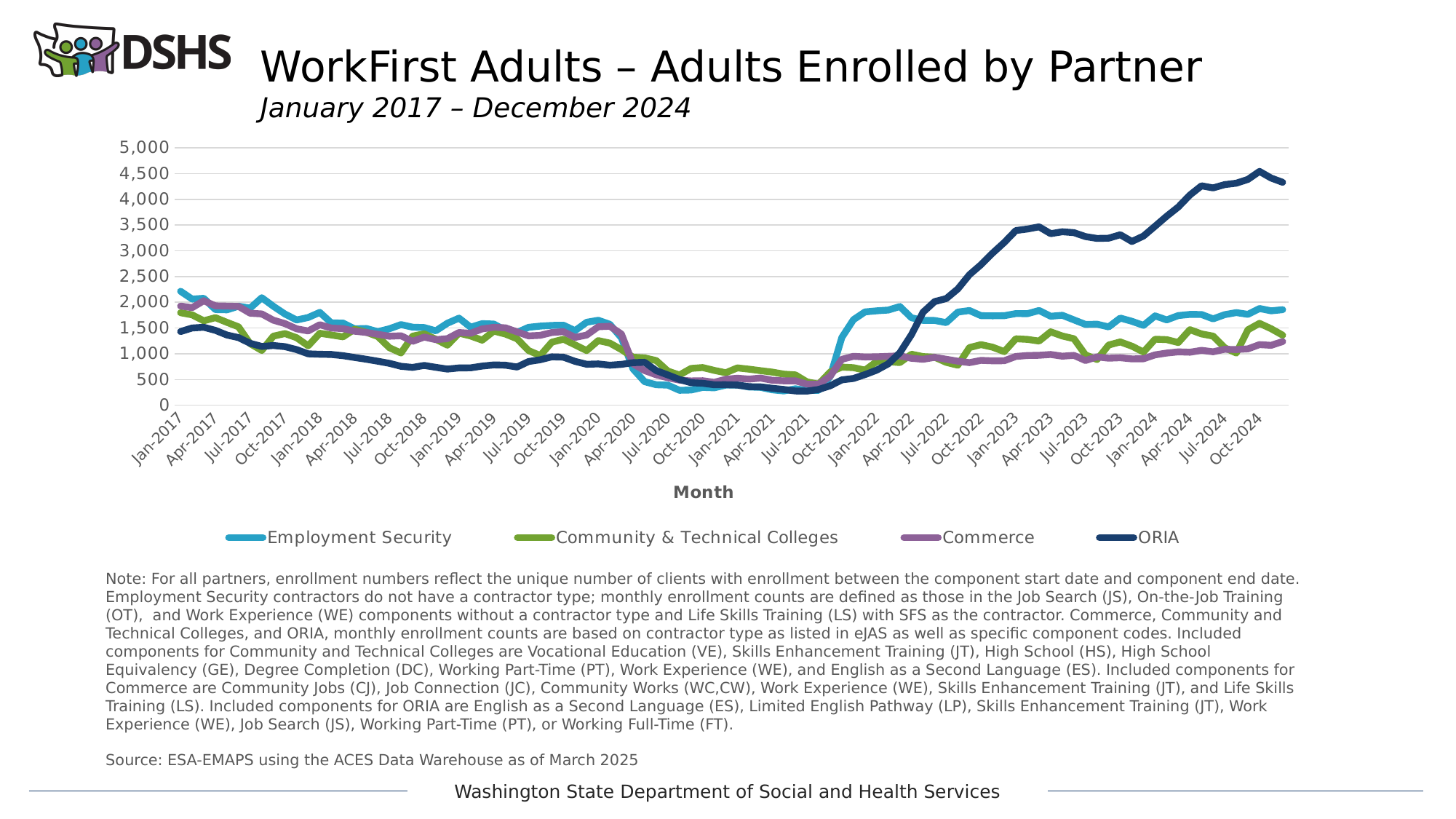

# WorkFirst Adults – Adults Enrolled by Partner January 2017 – December 2024

### Chart

| Category | Employment Security | Community & Technical Colleges | Commerce | ORIA |
|---|---|---|---|---|
| 42736 | 2214.0 | 1797.0 | 1927.0 | 1432.0 |
| 42767 | 2062.0 | 1756.0 | 1896.0 | 1501.0 |
| 42795 | 2078.0 | 1640.0 | 2030.0 | 1515.0 |
| 42826 | 1858.0 | 1701.0 | 1931.0 | 1455.0 |
| 42856 | 1853.0 | 1610.0 | 1926.0 | 1364.0 |
| 42887 | 1924.0 | 1523.0 | 1920.0 | 1314.0 |
| 42917 | 1887.0 | 1196.0 | 1787.0 | 1203.0 |
| 42948 | 2089.0 | 1063.0 | 1774.0 | 1142.0 |
| 42979 | 1923.0 | 1342.0 | 1652.0 | 1160.0 |
| 43009 | 1772.0 | 1392.0 | 1586.0 | 1138.0 |
| 43040 | 1656.0 | 1312.0 | 1485.0 | 1080.0 |
| 43070 | 1705.0 | 1154.0 | 1443.0 | 998.0 |
| 43101 | 1804.0 | 1398.0 | 1564.0 | 990.0 |
| 43132 | 1599.0 | 1365.0 | 1499.0 | 986.0 |
| 43160 | 1597.0 | 1329.0 | 1489.0 | 962.0 |
| 43191 | 1485.0 | 1477.0 | 1438.0 | 927.0 |
| 43221 | 1492.0 | 1418.0 | 1414.0 | 893.0 |
| 43252 | 1430.0 | 1336.0 | 1379.0 | 855.0 |
| 43282 | 1486.0 | 1117.0 | 1341.0 | 814.0 |
| 43313 | 1567.0 | 1014.0 | 1350.0 | 756.0 |
| 43344 | 1517.0 | 1343.0 | 1241.0 | 734.0 |
| 43374 | 1509.0 | 1387.0 | 1325.0 | 773.0 |
| 43405 | 1446.0 | 1282.0 | 1274.0 | 736.0 |
| 43435 | 1594.0 | 1167.0 | 1294.0 | 702.0 |
| 43466 | 1692.0 | 1401.0 | 1413.0 | 724.0 |
| 43497 | 1516.0 | 1346.0 | 1398.0 | 726.0 |
| 43525 | 1585.0 | 1264.0 | 1483.0 | 760.0 |
| 43556 | 1578.0 | 1441.0 | 1514.0 | 783.0 |
| 43586 | 1455.0 | 1383.0 | 1504.0 | 778.0 |
| 43617 | 1414.0 | 1292.0 | 1426.0 | 742.0 |
| 43647 | 1514.0 | 1061.0 | 1347.0 | 849.0 |
| 43678 | 1538.0 | 965.0 | 1358.0 | 883.0 |
| 43709 | 1551.0 | 1225.0 | 1413.0 | 940.0 |
| 43739 | 1555.0 | 1283.0 | 1430.0 | 933.0 |
| 43770 | 1449.0 | 1174.0 | 1318.0 | 852.0 |
| 43800 | 1612.0 | 1061.0 | 1363.0 | 795.0 |
| 43831 | 1651.0 | 1256.0 | 1524.0 | 802.0 |
| 43862 | 1573.0 | 1207.0 | 1535.0 | 777.0 |
| 43891 | 1308.0 | 1080.0 | 1383.0 | 794.0 |
| 43922 | 704.0 | 933.0 | 804.0 | 826.0 |
| 43952 | 457.0 | 920.0 | 673.0 | 834.0 |
| 43983 | 398.0 | 867.0 | 591.0 | 672.0 |
| 44013 | 390.0 | 663.0 | 533.0 | 588.0 |
| 44044 | 290.0 | 587.0 | 487.0 | 500.0 |
| 44075 | 295.0 | 714.0 | 472.0 | 437.0 |
| 44105 | 346.0 | 732.0 | 476.0 | 426.0 |
| 44136 | 338.0 | 677.0 | 445.0 | 398.0 |
| 44166 | 390.0 | 631.0 | 505.0 | 399.0 |
| 44197 | 392.0 | 725.0 | 525.0 | 392.0 |
| 44228 | 354.0 | 700.0 | 507.0 | 360.0 |
| 44256 | 347.0 | 671.0 | 527.0 | 357.0 |
| 44287 | 299.0 | 643.0 | 485.0 | 329.0 |
| 44317 | 278.0 | 604.0 | 474.0 | 306.0 |
| 44348 | 319.0 | 589.0 | 475.0 | 277.0 |
| 44378 | 287.0 | 453.0 | 409.0 | 274.0 |
| 44409 | 289.0 | 410.0 | 407.0 | 306.0 |
| 44440 | 559.0 | 646.0 | 564.0 | 378.0 |
| 44470 | 1316.0 | 740.0 | 891.0 | 492.0 |
| 44501 | 1662.0 | 729.0 | 950.0 | 520.0 |
| 44531 | 1813.0 | 682.0 | 937.0 | 595.0 |
| 44562 | 1834.0 | 847.0 | 941.0 | 681.0 |
| 44593 | 1849.0 | 846.0 | 950.0 | 804.0 |
| 44621 | 1918.0 | 828.0 | 959.0 | 1019.0 |
| 44652 | 1700.0 | 991.0 | 911.0 | 1371.0 |
| 44682 | 1648.0 | 945.0 | 892.0 | 1807.0 |
| 44713 | 1647.0 | 932.0 | 930.0 | 2014.0 |
| 44743 | 1605.0 | 832.0 | 893.0 | 2072.0 |
| 44774 | 1810.0 | 777.0 | 855.0 | 2260.0 |
| 44805 | 1840.0 | 1120.0 | 827.0 | 2536.0 |
| 44835 | 1740.0 | 1178.0 | 871.0 | 2731.0 |
| 44866 | 1737.0 | 1127.0 | 862.0 | 2956.0 |
| 44896 | 1740.0 | 1041.0 | 864.0 | 3162.0 |
| 44927 | 1781.0 | 1291.0 | 947.0 | 3394.0 |
| 44958 | 1779.0 | 1280.0 | 966.0 | 3423.0 |
| 44986 | 1841.0 | 1247.0 | 970.0 | 3466.0 |
| 45017 | 1729.0 | 1427.0 | 986.0 | 3333.0 |
| 45047 | 1748.0 | 1346.0 | 952.0 | 3370.0 |
| 45078 | 1659.0 | 1293.0 | 968.0 | 3353.0 |
| 45108 | 1570.0 | 978.0 | 868.0 | 3276.0 |
| 45139 | 1574.0 | 887.0 | 939.0 | 3240.0 |
| 45170 | 1522.0 | 1170.0 | 913.0 | 3245.0 |
| 45200 | 1694.0 | 1230.0 | 922.0 | 3312.0 |
| 45231 | 1631.0 | 1147.0 | 900.0 | 3181.0 |
| 45261 | 1552.0 | 1033.0 | 902.0 | 3287.0 |
| 45292 | 1736.0 | 1283.0 | 978.0 | 3478.0 |
| 45323 | 1658.0 | 1275.0 | 1013.0 | 3672.0 |
| 45352 | 1742.0 | 1218.0 | 1037.0 | 3851.0 |
| 45383 | 1765.0 | 1468.0 | 1029.0 | 4084.0 |
| 45413 | 1763.0 | 1386.0 | 1066.0 | 4262.0 |
| 45444 | 1678.0 | 1343.0 | 1038.0 | 4221.0 |
| 45474 | 1760.0 | 1116.0 | 1087.0 | 4286.0 |
| 45505 | 1800.0 | 1013.0 | 1081.0 | 4313.0 |
| 45536 | 1766.0 | 1466.0 | 1094.0 | 4387.0 |
| 45566 | 1879.0 | 1591.0 | 1178.0 | 4542.0 |
| 45597 | 1834.0 | 1487.0 | 1164.0 | 4413.0 |
| 45627 | 1857.0 | 1361.0 | 1238.0 | 4330.0 |
Note: For all partners, enrollment numbers reflect the unique number of clients with enrollment between the component start date and component end date. Employment Security contractors do not have a contractor type; monthly enrollment counts are defined as those in the Job Search (JS), On-the-Job Training (OT),  and Work Experience (WE) components without a contractor type and Life Skills Training (LS) with SFS as the contractor. Commerce, Community and Technical Colleges, and ORIA, monthly enrollment counts are based on contractor type as listed in eJAS as well as specific component codes. Included components for Community and Technical Colleges are Vocational Education (VE), Skills Enhancement Training (JT), High School (HS), High School Equivalency (GE), Degree Completion (DC), Working Part-Time (PT), Work Experience (WE), and English as a Second Language (ES). Included components for Commerce are Community Jobs (CJ), Job Connection (JC), Community Works (WC,CW), Work Experience (WE), Skills Enhancement Training (JT), and Life Skills Training (LS). Included components for ORIA are English as a Second Language (ES), Limited English Pathway (LP), Skills Enhancement Training (JT), Work Experience (WE), Job Search (JS), Working Part-Time (PT), or Working Full-Time (FT).

Source: ESA-EMAPS using the ACES Data Warehouse as of March 2025